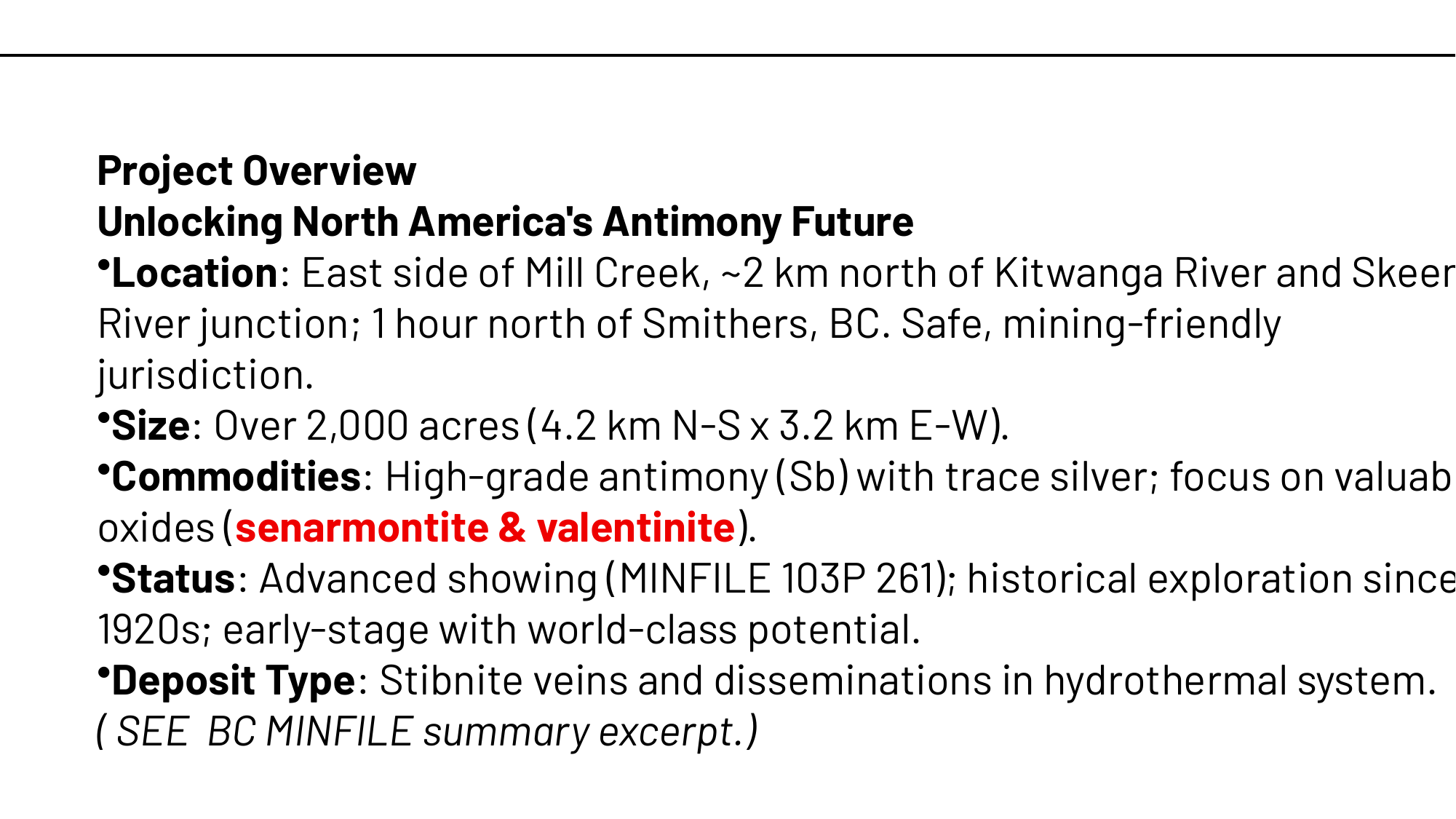

Project Overview
Unlocking North America's Antimony Future
Location: East side of Mill Creek, ~2 km north of Kitwanga River and Skeena River junction; 1 hour north of Smithers, BC. Safe, mining-friendly jurisdiction.
Size: Over 2,000 acres (4.2 km N-S x 3.2 km E-W).
Commodities: High-grade antimony (Sb) with trace silver; focus on valuable oxides (senarmontite & valentinite).
Status: Advanced showing (MINFILE 103P 261); historical exploration since 1920s; early-stage with world-class potential.
Deposit Type: Stibnite veins and disseminations in hydrothermal system.
( SEE  BC MINFILE summary excerpt.)